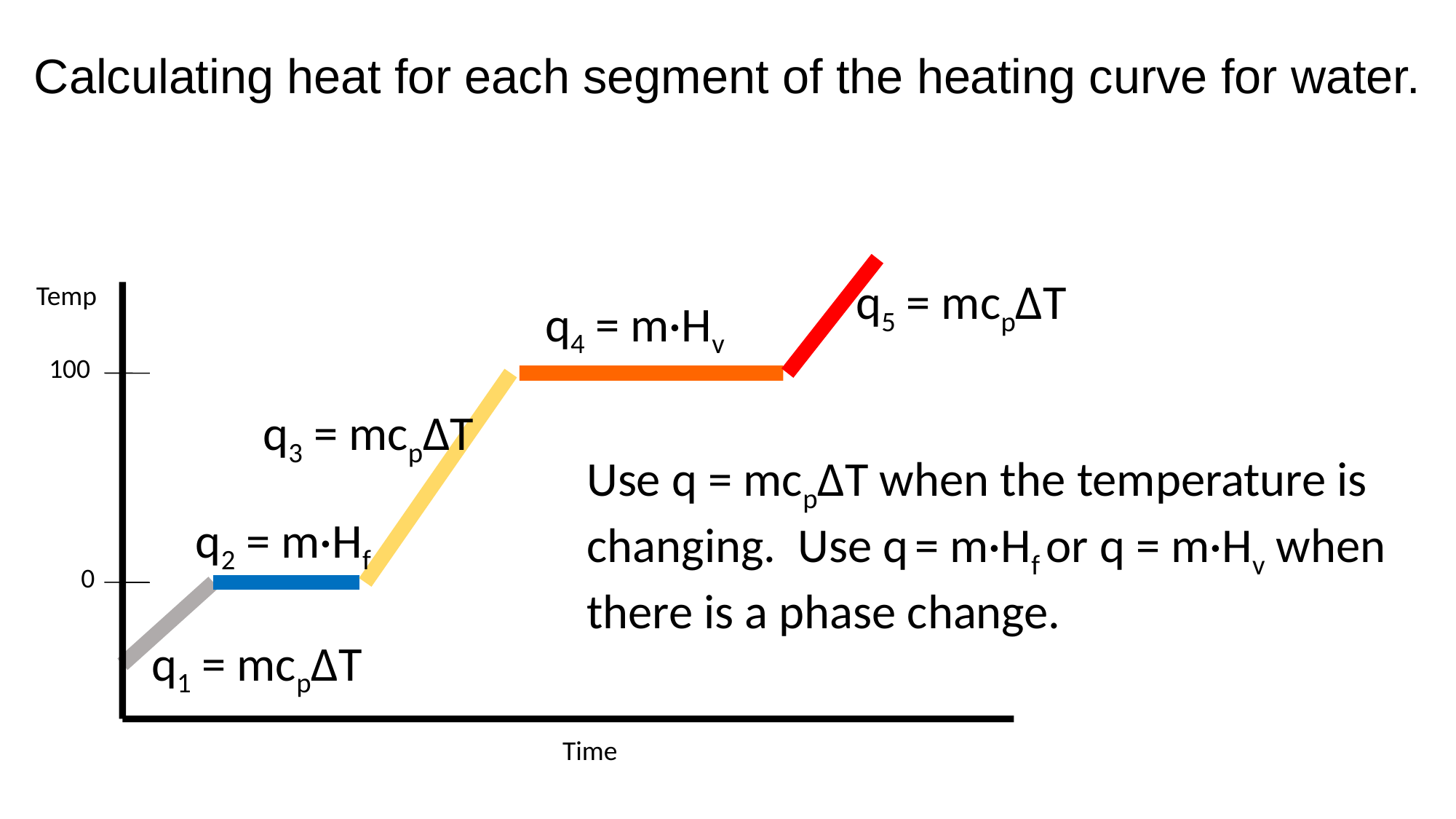

Calculating heat for each segment of the heating curve for water.

q5 = mcpΔT
Temp

100

0

Time
q4 = m·Hv

q3 = mcpΔT
Use q = mcpΔT when the temperature is changing.  Use q = m·Hf or q = m·Hv when there is a phase change.
q2 = m·Hf

q1 = mcpΔT